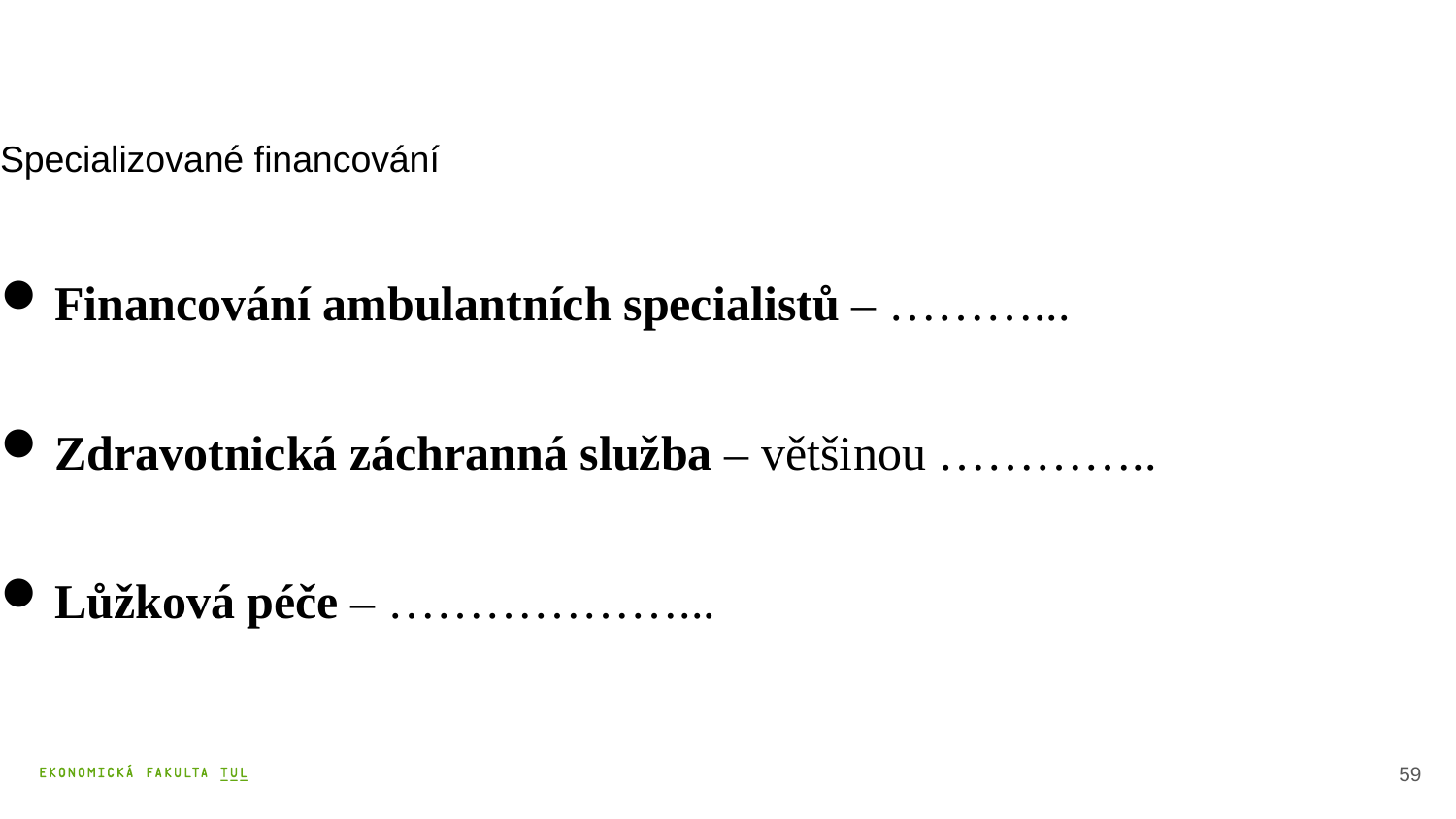

# Specializované financování
Financování ambulantních specialistů – ………...

Zdravotnická záchranná služba – většinou …………..

Lůžková péče – ………………...
59